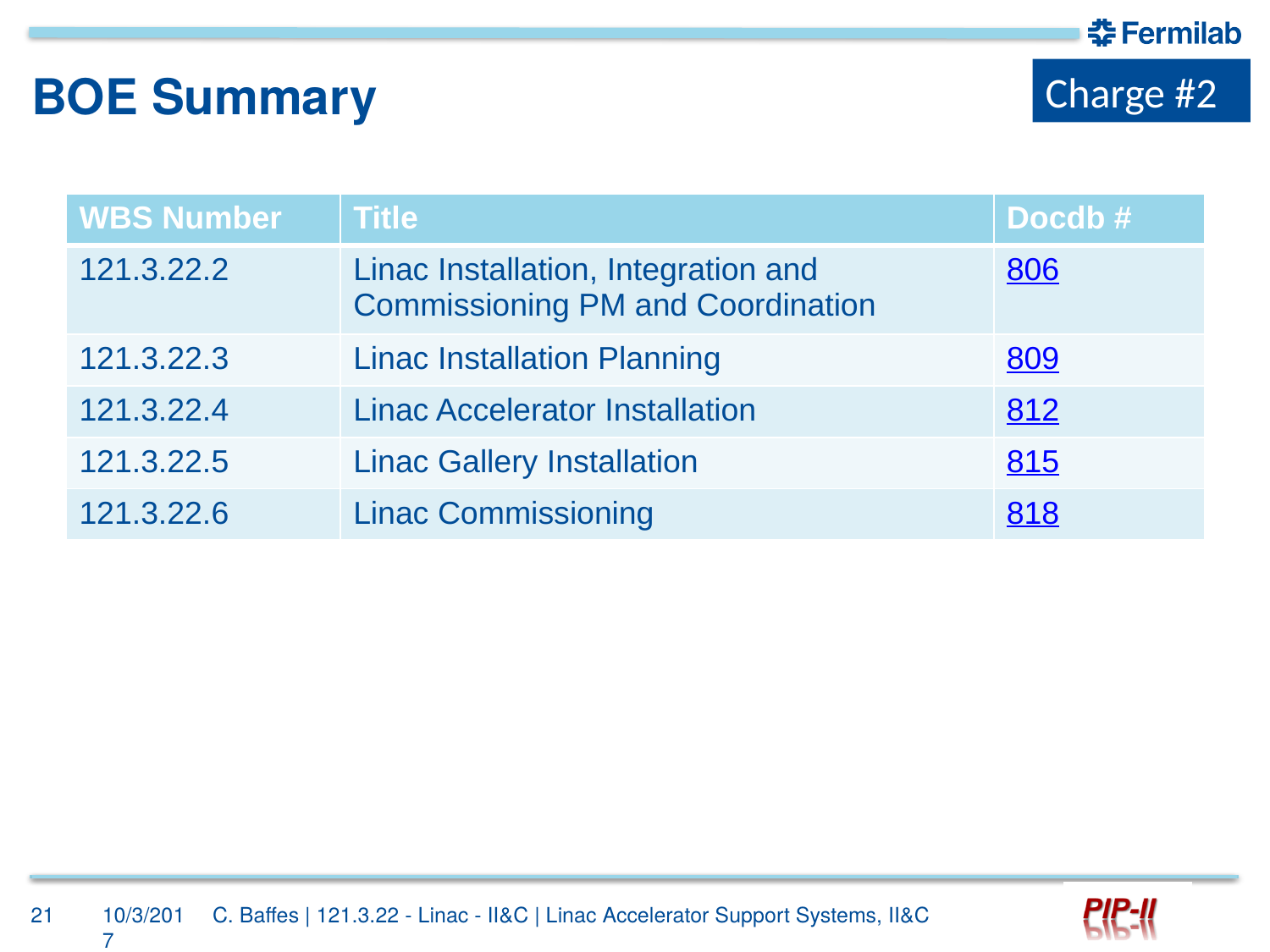

Charge #2
# BOE Summary
| WBS Number | Title | Docdb # |
| --- | --- | --- |
| 121.3.22.2 | Linac Installation, Integration and Commissioning PM and Coordination | 806 |
| 121.3.22.3 | Linac Installation Planning | 809 |
| 121.3.22.4 | Linac Accelerator Installation | 812 |
| 121.3.22.5 | Linac Gallery Installation | 815 |
| 121.3.22.6 | Linac Commissioning | 818 |
21
10/3/2017
C. Baffes | 121.3.22 - Linac - II&C | Linac Accelerator Support Systems, II&C